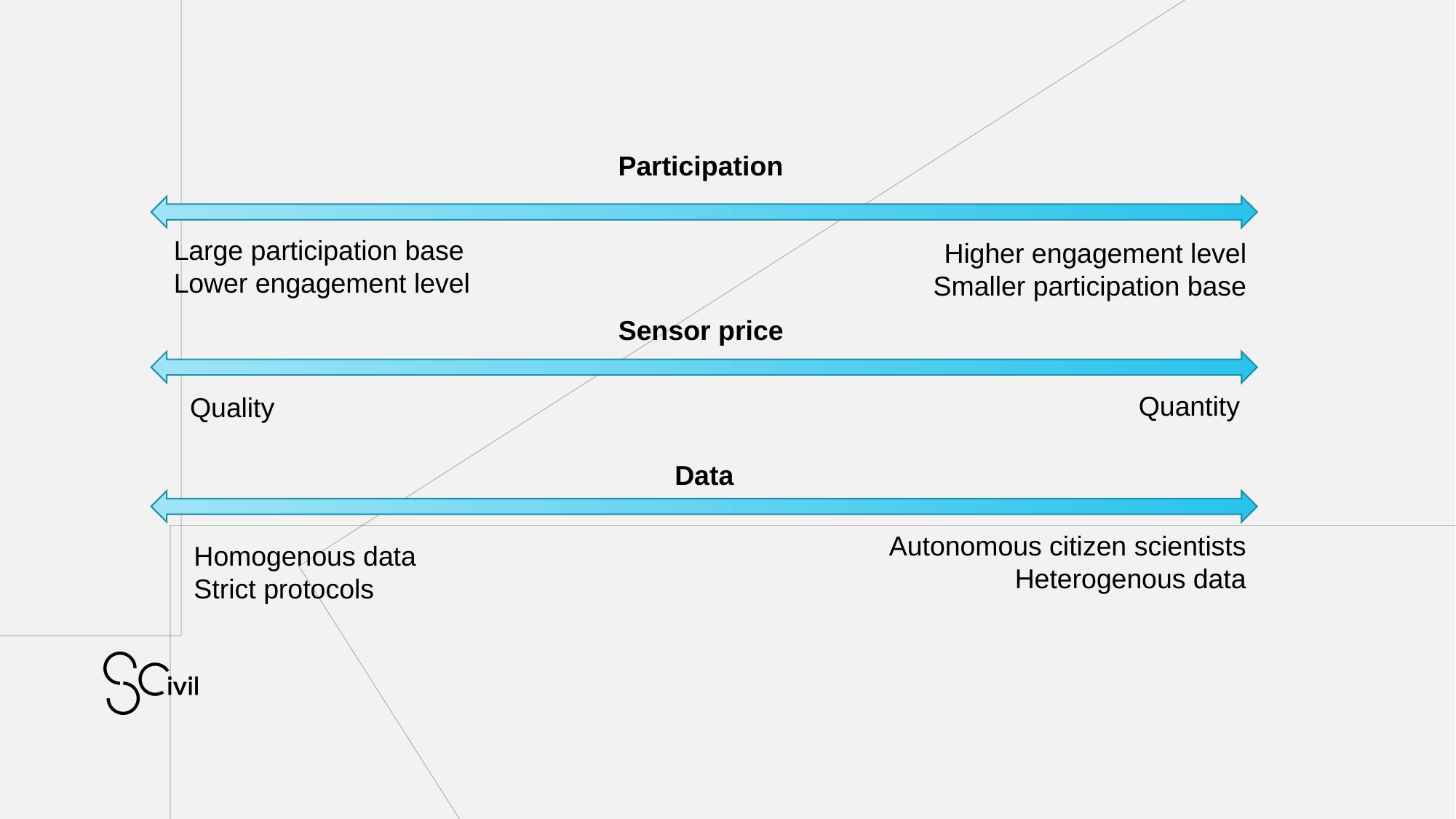

Participation

Large participation base
Lower engagement level
Higher engagement level
Smaller participation base
Sensor price

Quantity
Quality
Data

Autonomous citizen scientists
Heterogenous data
Homogenous data
Strict protocols